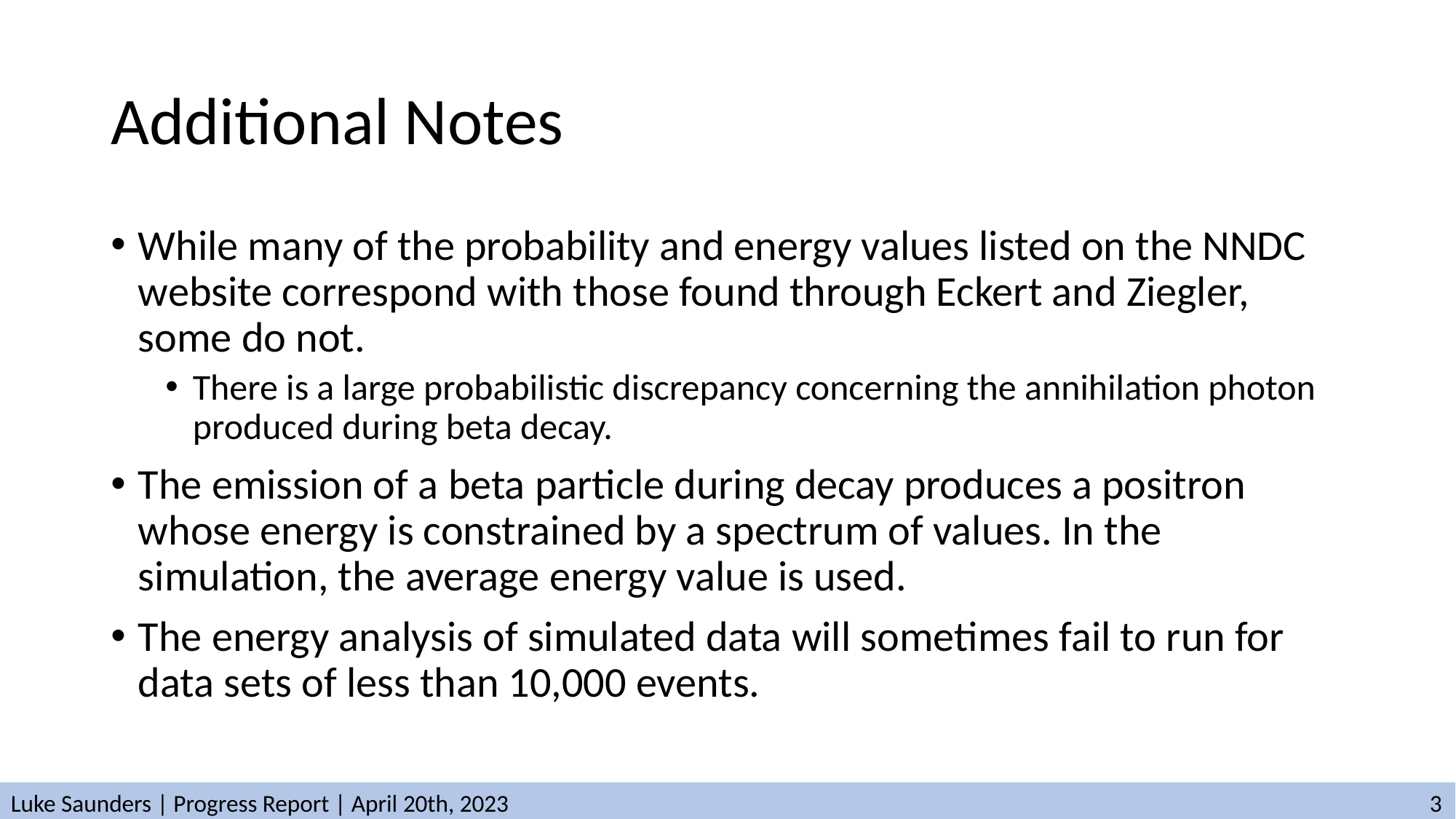

# Additional Notes
While many of the probability and energy values listed on the NNDC website correspond with those found through Eckert and Ziegler, some do not.
There is a large probabilistic discrepancy concerning the annihilation photon produced during beta decay.
The emission of a beta particle during decay produces a positron whose energy is constrained by a spectrum of values. In the simulation, the average energy value is used.
The energy analysis of simulated data will sometimes fail to run for data sets of less than 10,000 events.
Luke Saunders | Progress Report | April 20th, 2023									3